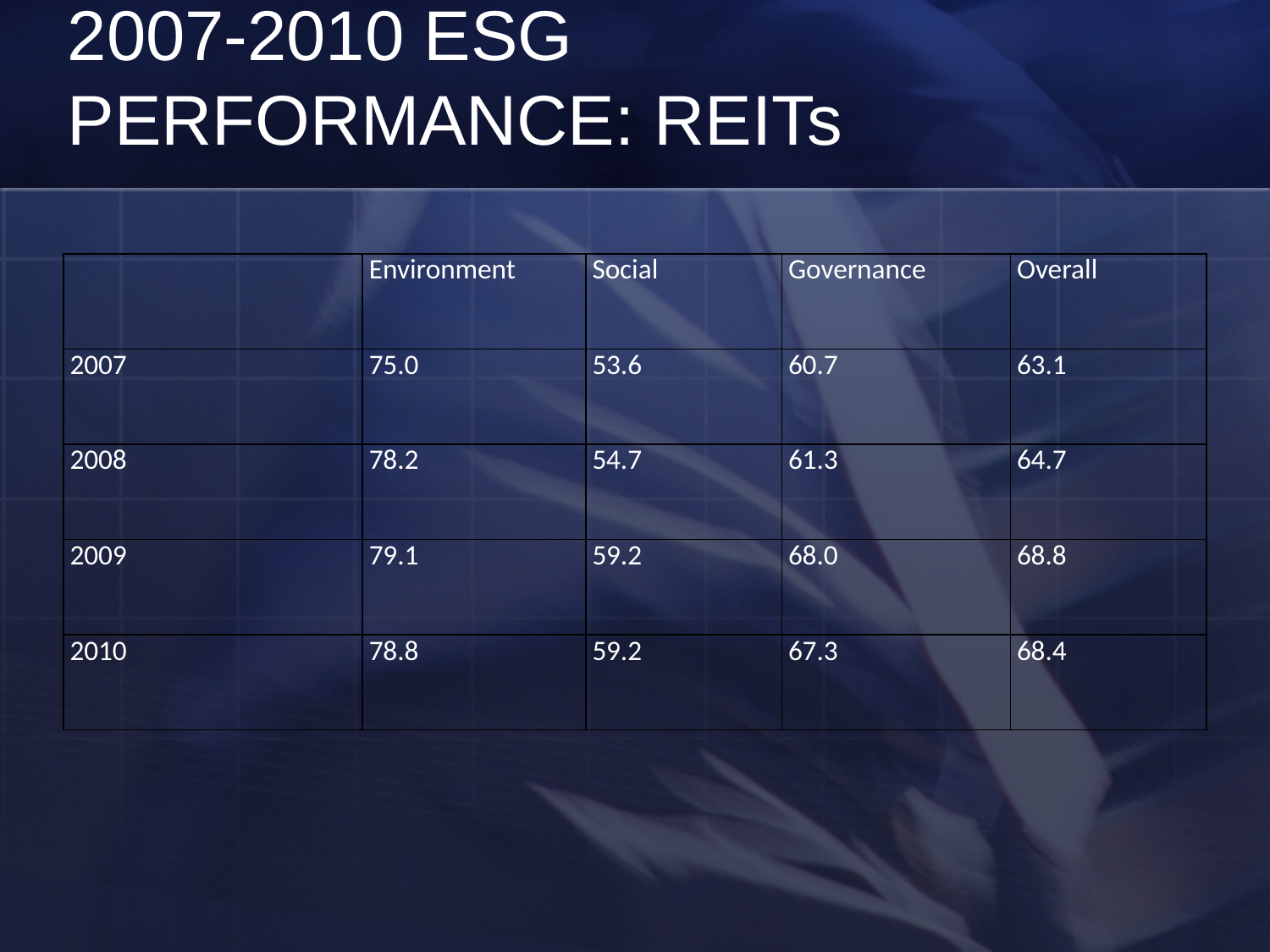

# 2007-2010 ESG PERFORMANCE: REITs
|  | Environment | Social | Governance | Overall |
| --- | --- | --- | --- | --- |
| 2007 | 75.0 | 53.6 | 60.7 | 63.1 |
| 2008 | 78.2 | 54.7 | 61.3 | 64.7 |
| 2009 | 79.1 | 59.2 | 68.0 | 68.8 |
| 2010 | 78.8 | 59.2 | 67.3 | 68.4 |